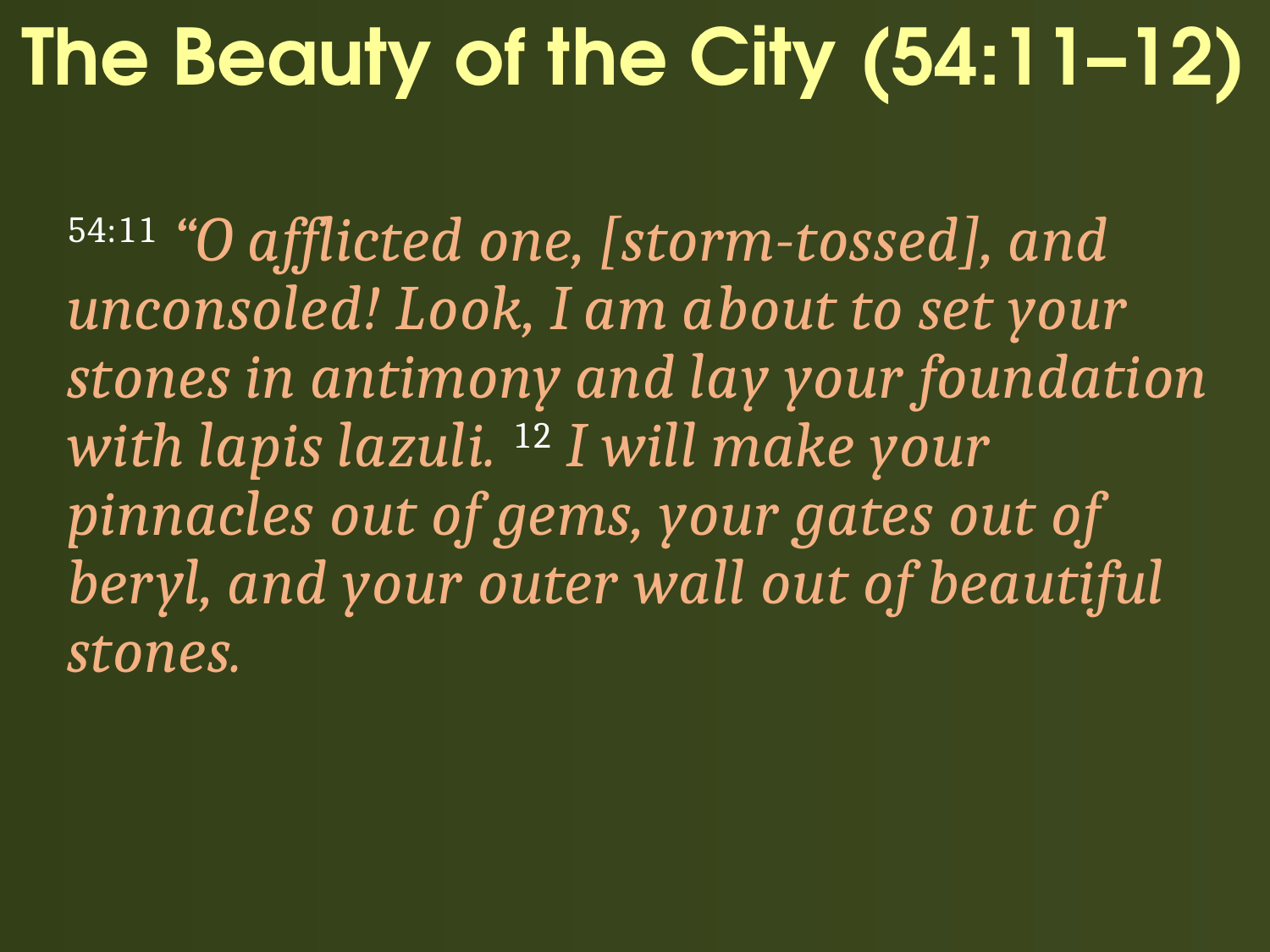

# The Beauty of the City (54:11–12)
54:11 “O afflicted one, [storm-tossed], and unconsoled! Look, I am about to set your stones in antimony and lay your foundation with lapis lazuli. 12 I will make your pinnacles out of gems, your gates out of beryl, and your outer wall out of beautiful stones.